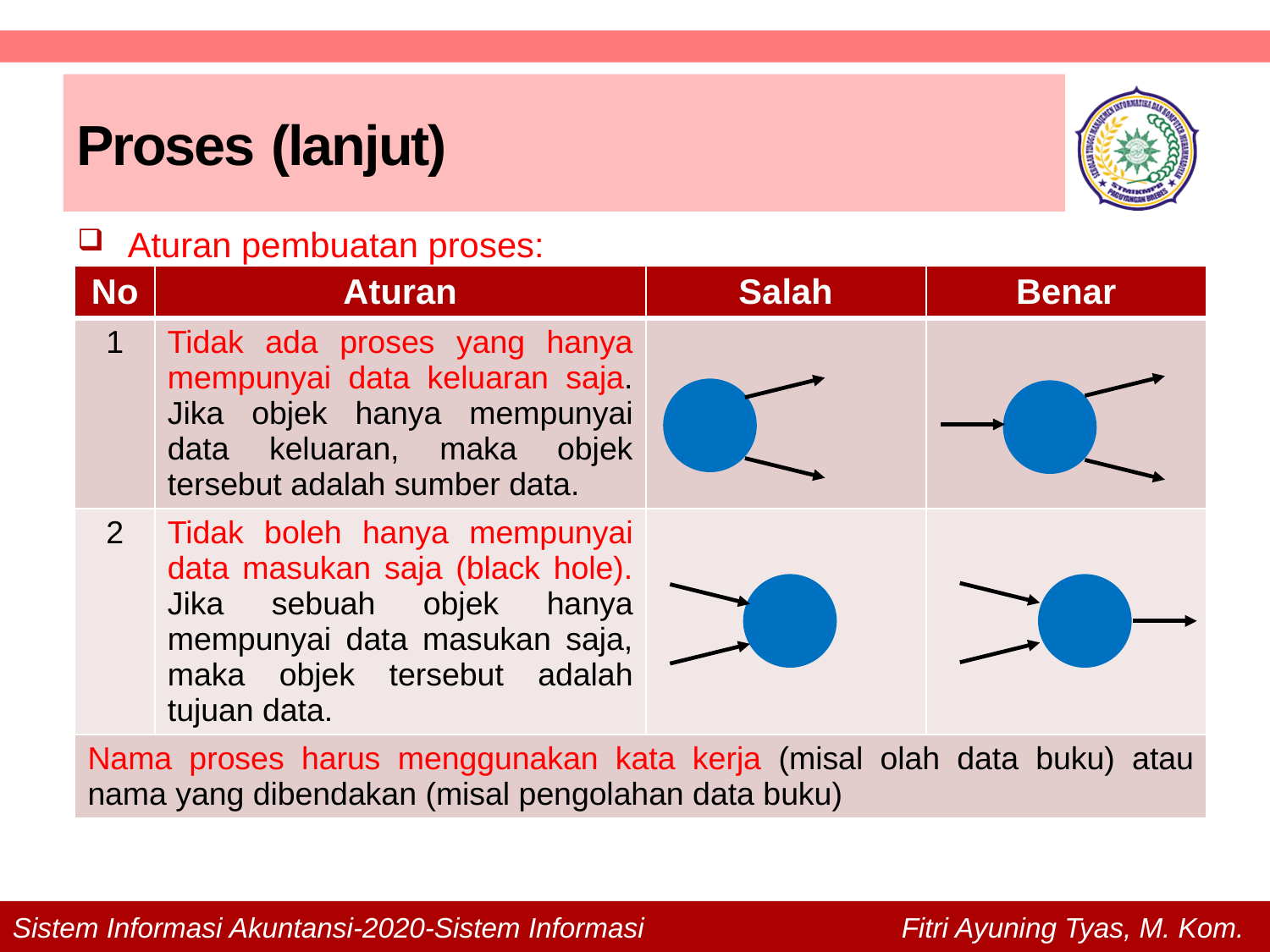

# Proses (lanjut)
Aturan pembuatan proses:
| No | Aturan | Salah | Benar |
| --- | --- | --- | --- |
| 1 | Tidak ada proses yang hanya mempunyai data keluaran saja. Jika objek hanya mempunyai data keluaran, maka objek tersebut adalah sumber data. |  |  |
| 2 | Tidak boleh hanya mempunyai data masukan saja (black hole). Jika sebuah objek hanya mempunyai data masukan saja, maka objek tersebut adalah tujuan data. |  |  |
| Nama proses harus menggunakan kata kerja (misal olah data buku) atau nama yang dibendakan (misal pengolahan data buku) |  |  |  |